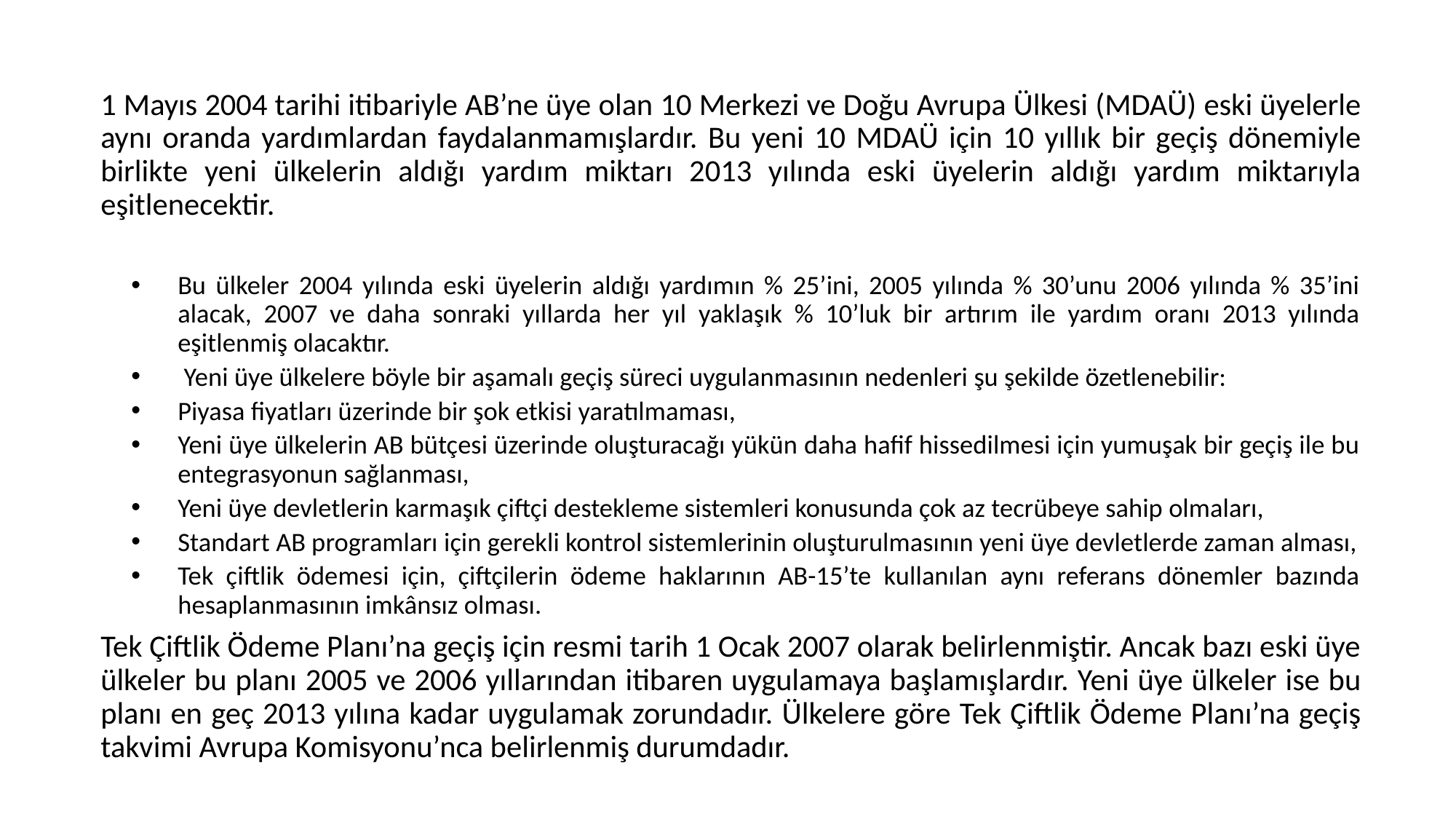

1 Mayıs 2004 tarihi itibariyle AB’ne üye olan 10 Merkezi ve Doğu Avrupa Ülkesi (MDAÜ) eski üyelerle aynı oranda yardımlardan faydalanmamışlardır. Bu yeni 10 MDAÜ için 10 yıllık bir geçiş dönemiyle birlikte yeni ülkelerin aldığı yardım miktarı 2013 yılında eski üyelerin aldığı yardım miktarıyla eşitlenecektir.

Bu ülkeler 2004 yılında eski üyelerin aldığı yardımın % 25’ini, 2005 yılında % 30’unu 2006 yılında % 35’ini alacak, 2007 ve daha sonraki yıllarda her yıl yaklaşık % 10’luk bir artırım ile yardım oranı 2013 yılında eşitlenmiş olacaktır.
 Yeni üye ülkelere böyle bir aşamalı geçiş süreci uygulanmasının nedenleri şu şekilde özetlenebilir:
Piyasa fiyatları üzerinde bir şok etkisi yaratılmaması,
Yeni üye ülkelerin AB bütçesi üzerinde oluşturacağı yükün daha hafif hissedilmesi için yumuşak bir geçiş ile bu entegrasyonun sağlanması,
Yeni üye devletlerin karmaşık çiftçi destekleme sistemleri konusunda çok az tecrübeye sahip olmaları,
Standart AB programları için gerekli kontrol sistemlerinin oluşturulmasının yeni üye devletlerde zaman alması,
Tek çiftlik ödemesi için, çiftçilerin ödeme haklarının AB-15’te kullanılan aynı referans dönemler bazında hesaplanmasının imkânsız olması.
Tek Çiftlik Ödeme Planı’na geçiş için resmi tarih 1 Ocak 2007 olarak belirlenmiştir. Ancak bazı eski üye ülkeler bu planı 2005 ve 2006 yıllarından itibaren uygulamaya başlamışlardır. Yeni üye ülkeler ise bu planı en geç 2013 yılına kadar uygulamak zorundadır. Ülkelere göre Tek Çiftlik Ödeme Planı’na geçiş takvimi Avrupa Komisyonu’nca belirlenmiş durumdadır.